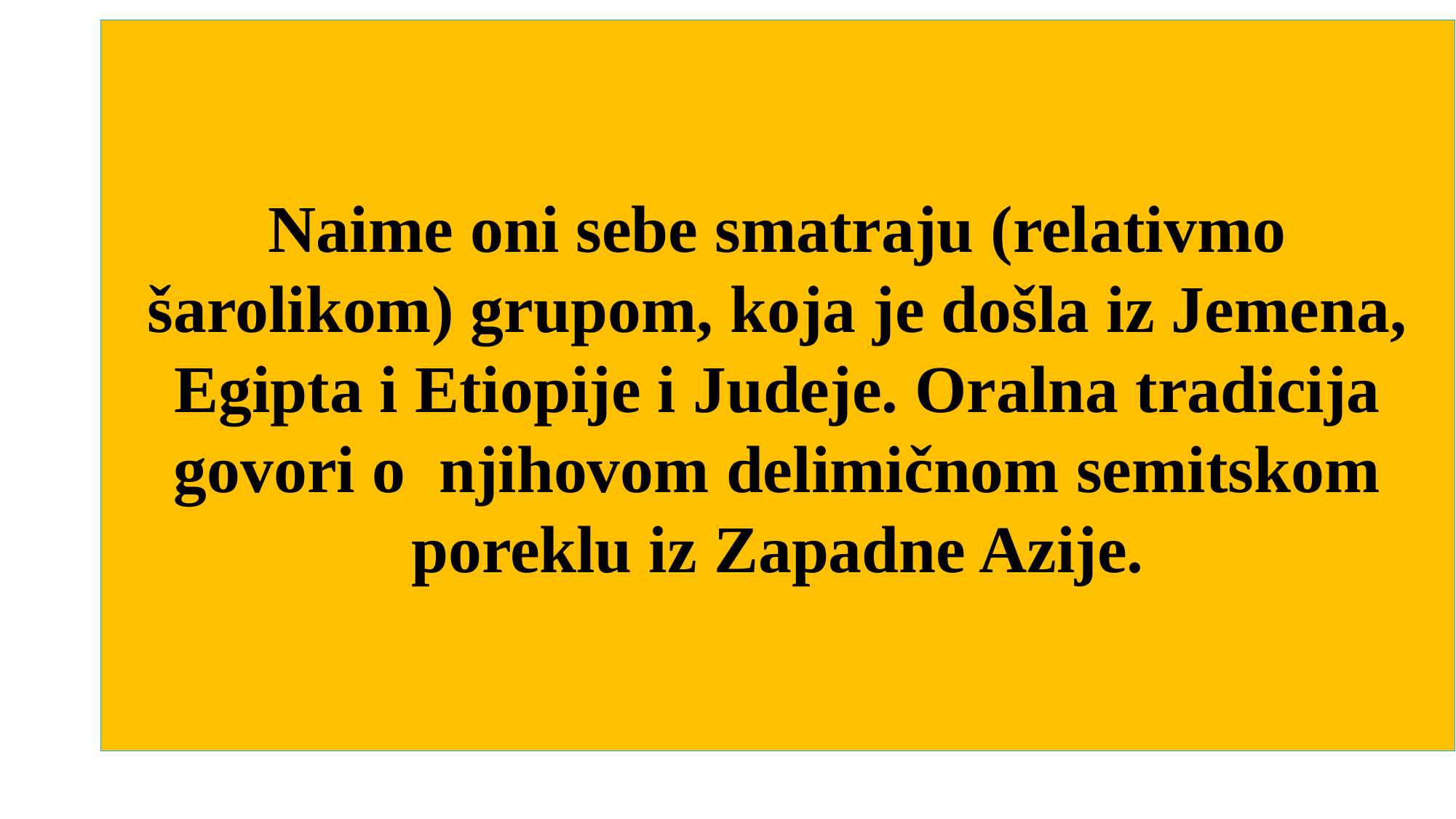

Naime oni sebe smatraju (relativmo šarolikom) grupom, koja je došla iz Jemena, Egipta i Etiopije i Judeje. Oralna tradicija govori o  njihovom delimičnom semitskom poreklu iz Zapadne Azije.